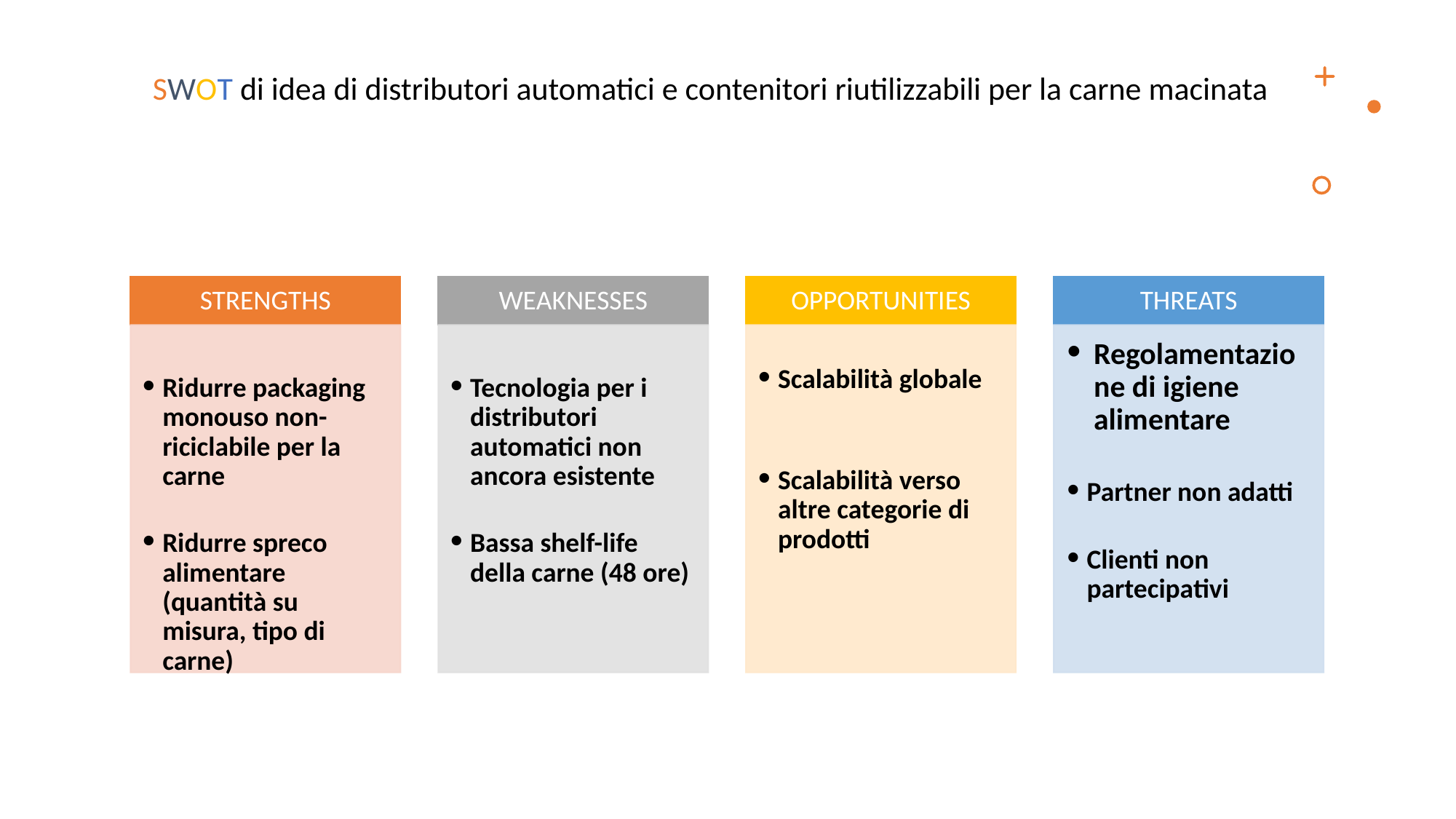

# SWOT di idea di distributori automatici e contenitori riutilizzabili per la carne macinata

STRENGTHS

WEAKNESSES

OPPORTUNITIES

THREATS

Ridurre packaging monouso non-riciclabile per la carne

Ridurre spreco alimentare (quantità su misura, tipo di carne)

Tecnologia per i distributori automatici non ancora esistente

Bassa shelf-life della carne (48 ore)

Scalabilità globale

Scalabilità verso altre categorie di prodotti

Regolamentazione di igiene alimentare

Partner non adatti

Clienti non partecipativi